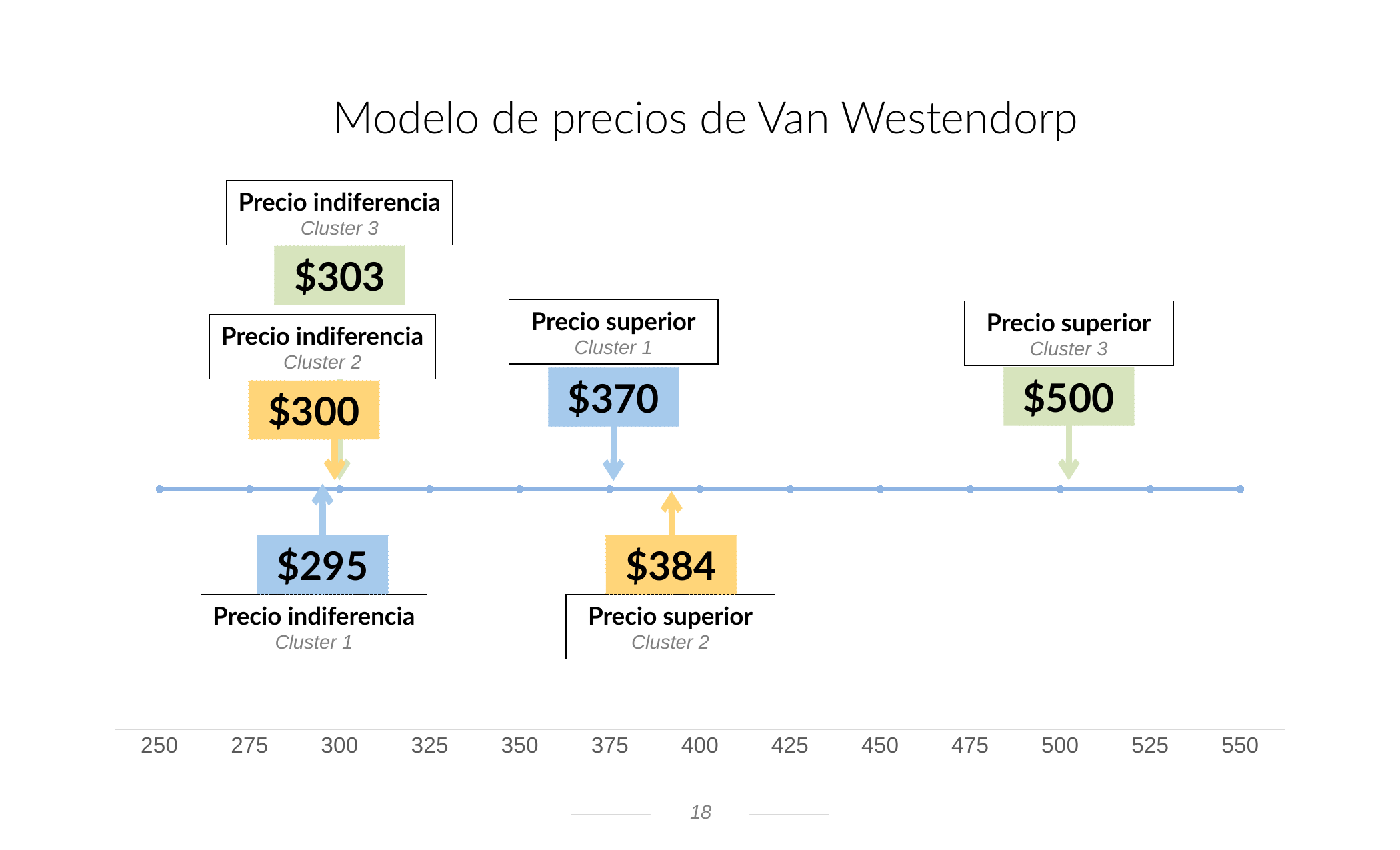

Modelo de precios de Van Westendorp
Precio indiferencia
Cluster 3

### Chart

| Category |  |
|---|---|
| 250 | 1.0 |
| 275 | 1.0 |
| 300 | 1.0 |
| 325 | 1.0 |
| 350 | 1.0 |
| 375 | 1.0 |
| 400 | 1.0 |
| 425 | 1.0 |
| 450 | 1.0 |
| 475 | 1.0 |
| 500 | 1.0 |
| 525 | 1.0 |
| 550 | 1.0 |
$303
Precio superior
Cluster 1
Precio superior
Cluster 3
Precio indiferencia
Cluster 2
$500
$370
$300
$295
$384
Precio superior
Cluster 2
Precio indiferencia
Cluster 1
18